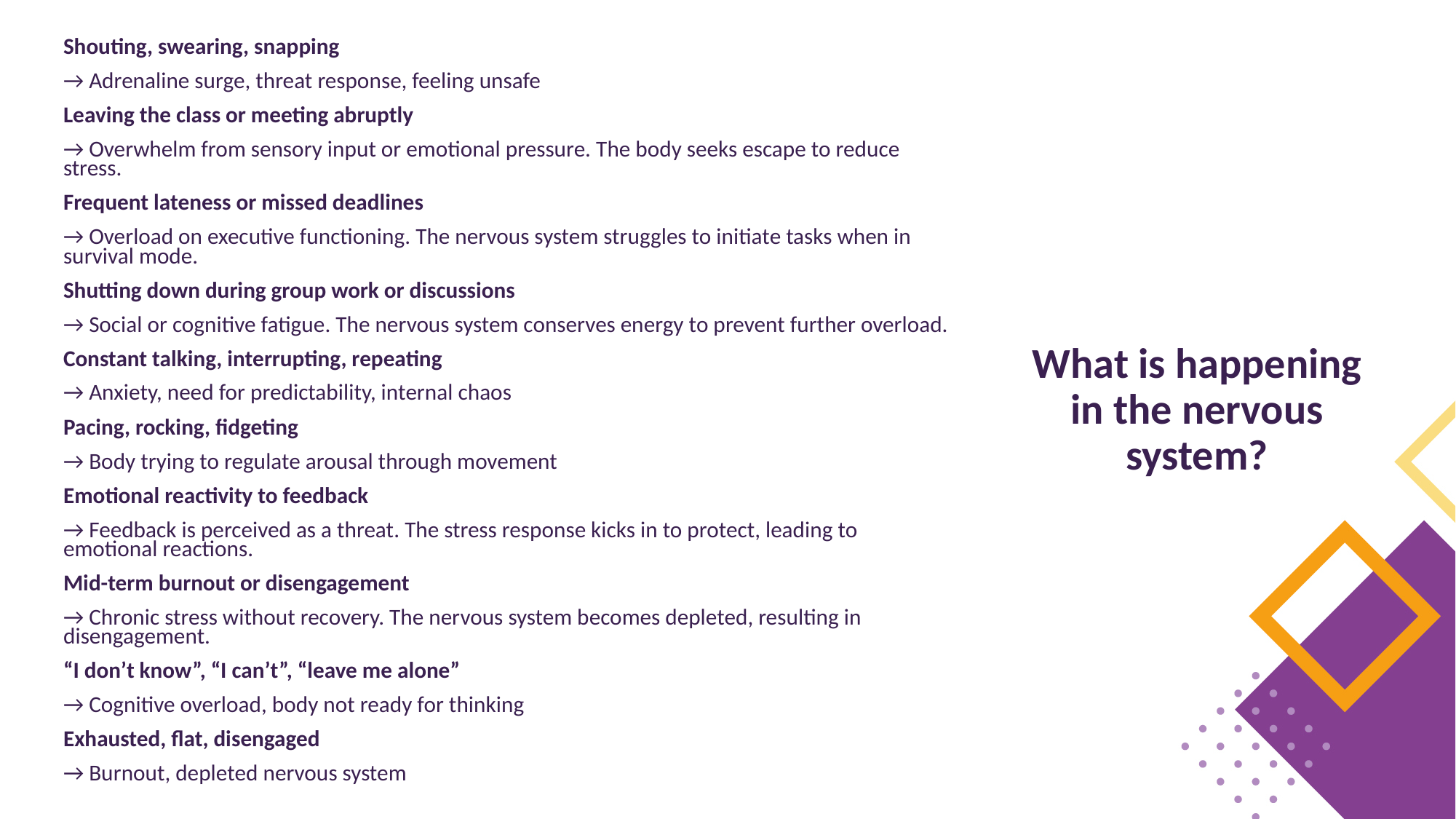

Shouting, swearing, snapping
→ Adrenaline surge, threat response, feeling unsafe
Leaving the class or meeting abruptly
→ Overwhelm from sensory input or emotional pressure. The body seeks escape to reduce stress.
Frequent lateness or missed deadlines
→ Overload on executive functioning. The nervous system struggles to initiate tasks when in survival mode.
Shutting down during group work or discussions
→ Social or cognitive fatigue. The nervous system conserves energy to prevent further overload.
Constant talking, interrupting, repeating
→ Anxiety, need for predictability, internal chaos
Pacing, rocking, fidgeting
→ Body trying to regulate arousal through movement
Emotional reactivity to feedback
→ Feedback is perceived as a threat. The stress response kicks in to protect, leading to emotional reactions.
Mid-term burnout or disengagement
→ Chronic stress without recovery. The nervous system becomes depleted, resulting in disengagement.
“I don’t know”, “I can’t”, “leave me alone”
→ Cognitive overload, body not ready for thinking
Exhausted, flat, disengaged
→ Burnout, depleted nervous system

# What is happening in the nervous system?